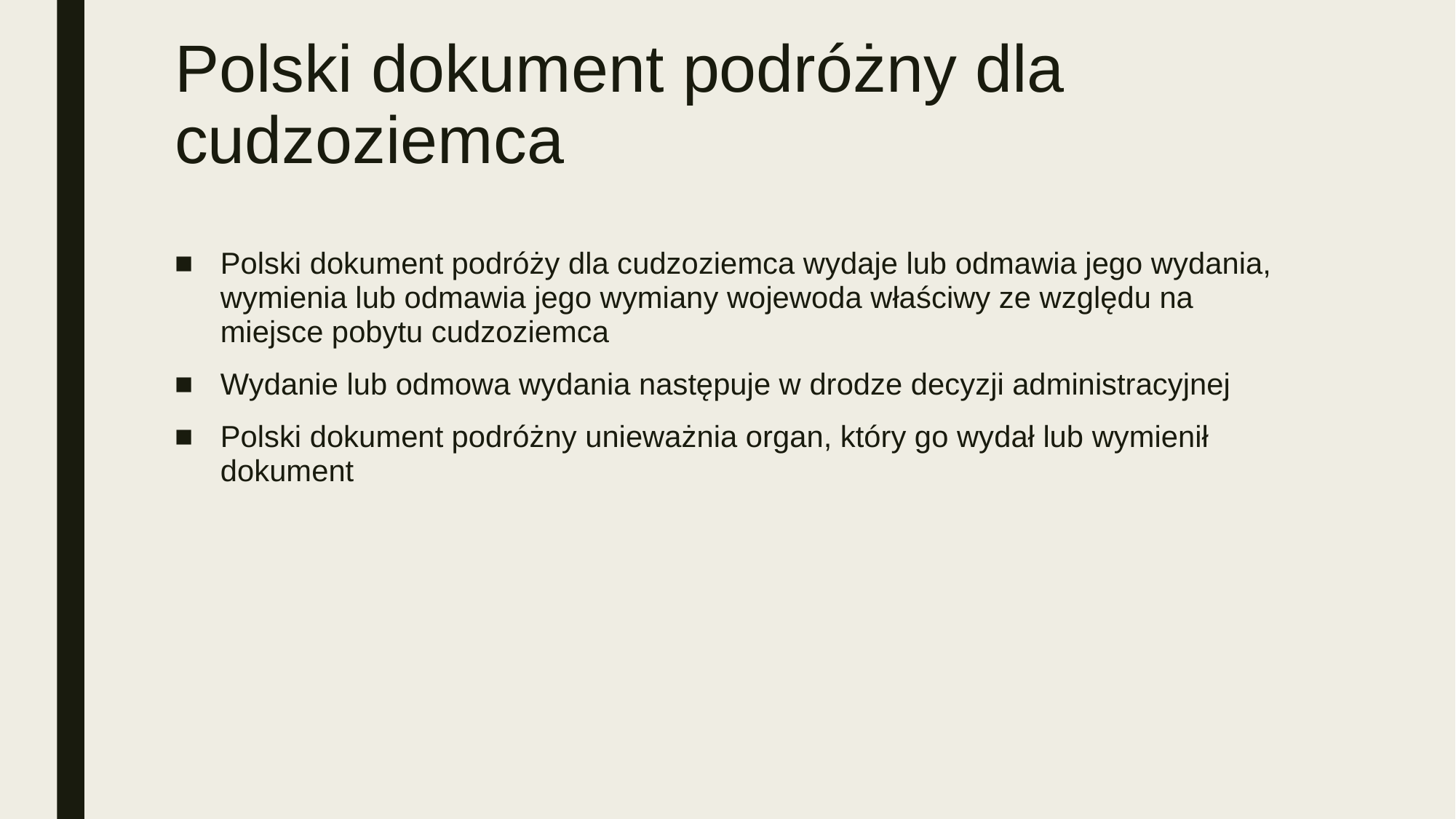

# Polski dokument podróżny dla cudzoziemca
Polski dokument podróży dla cudzoziemca wydaje lub odmawia jego wydania, wymienia lub odmawia jego wymiany wojewoda właściwy ze względu na miejsce pobytu cudzoziemca
Wydanie lub odmowa wydania następuje w drodze decyzji administracyjnej
Polski dokument podróżny unieważnia organ, który go wydał lub wymienił dokument